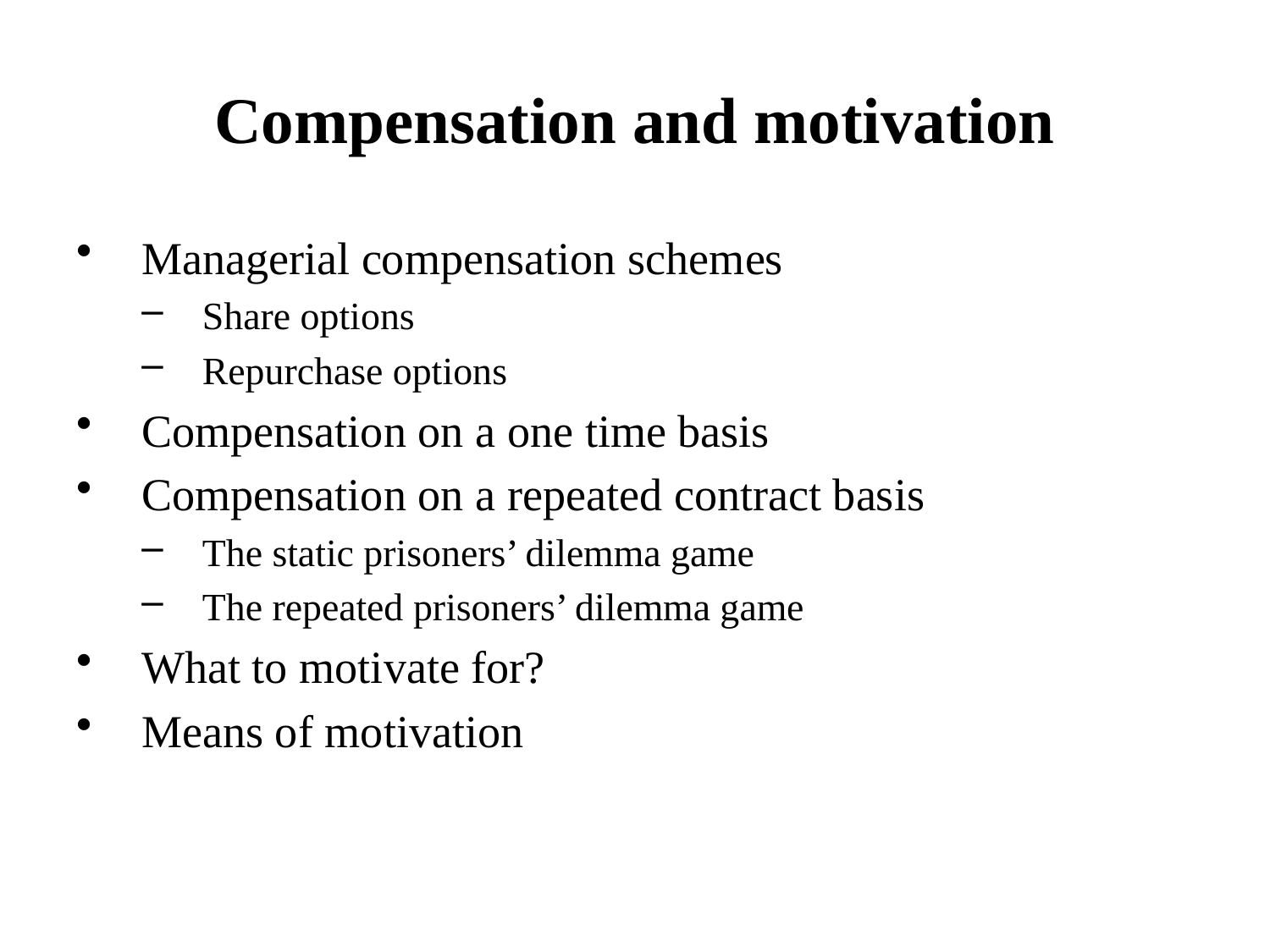

# Compensation and motivation
Managerial compensation schemes
Share options
Repurchase options
Compensation on a one time basis
Compensation on a repeated contract basis
The static prisoners’ dilemma game
The repeated prisoners’ dilemma game
What to motivate for?
Means of motivation